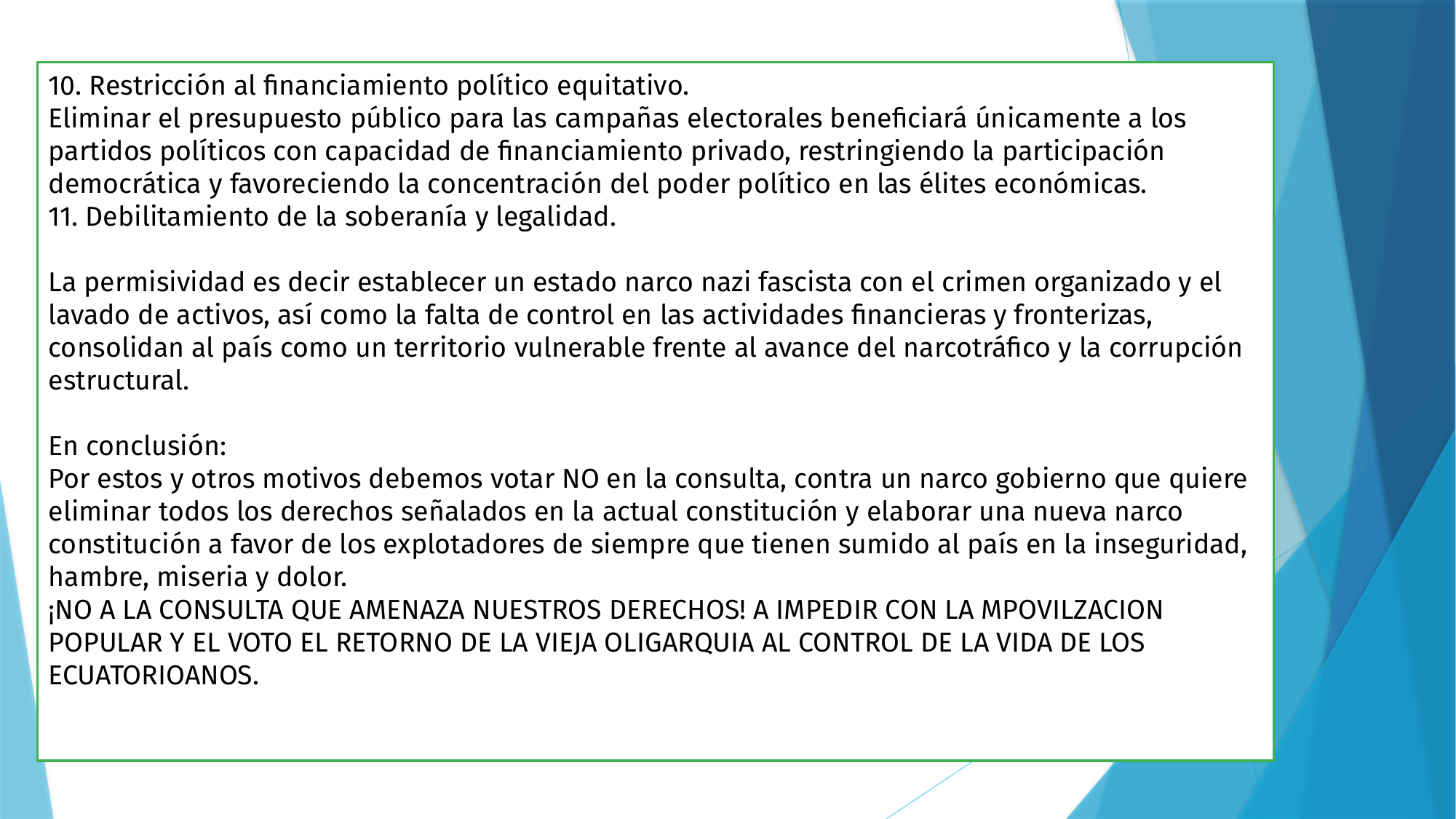

10. Restricción al financiamiento político equitativo.
Eliminar el presupuesto público para las campañas electorales beneficiará únicamente a los partidos políticos con capacidad de financiamiento privado, restringiendo la participación democrática y favoreciendo la concentración del poder político en las élites económicas.
11. Debilitamiento de la soberanía y legalidad.

La permisividad es decir establecer un estado narco nazi fascista con el crimen organizado y el lavado de activos, así como la falta de control en las actividades financieras y fronterizas, consolidan al país como un territorio vulnerable frente al avance del narcotráfico y la corrupción estructural.

En conclusión:
Por estos y otros motivos debemos votar NO en la consulta, contra un narco gobierno que quiere eliminar todos los derechos señalados en la actual constitución y elaborar una nueva narco constitución a favor de los explotadores de siempre que tienen sumido al país en la inseguridad, hambre, miseria y dolor.
¡NO A LA CONSULTA QUE AMENAZA NUESTROS DERECHOS! A IMPEDIR CON LA MPOVILZACION POPULAR Y EL VOTO EL RETORNO DE LA VIEJA OLIGARQUIA AL CONTROL DE LA VIDA DE LOS ECUATORIOANOS.